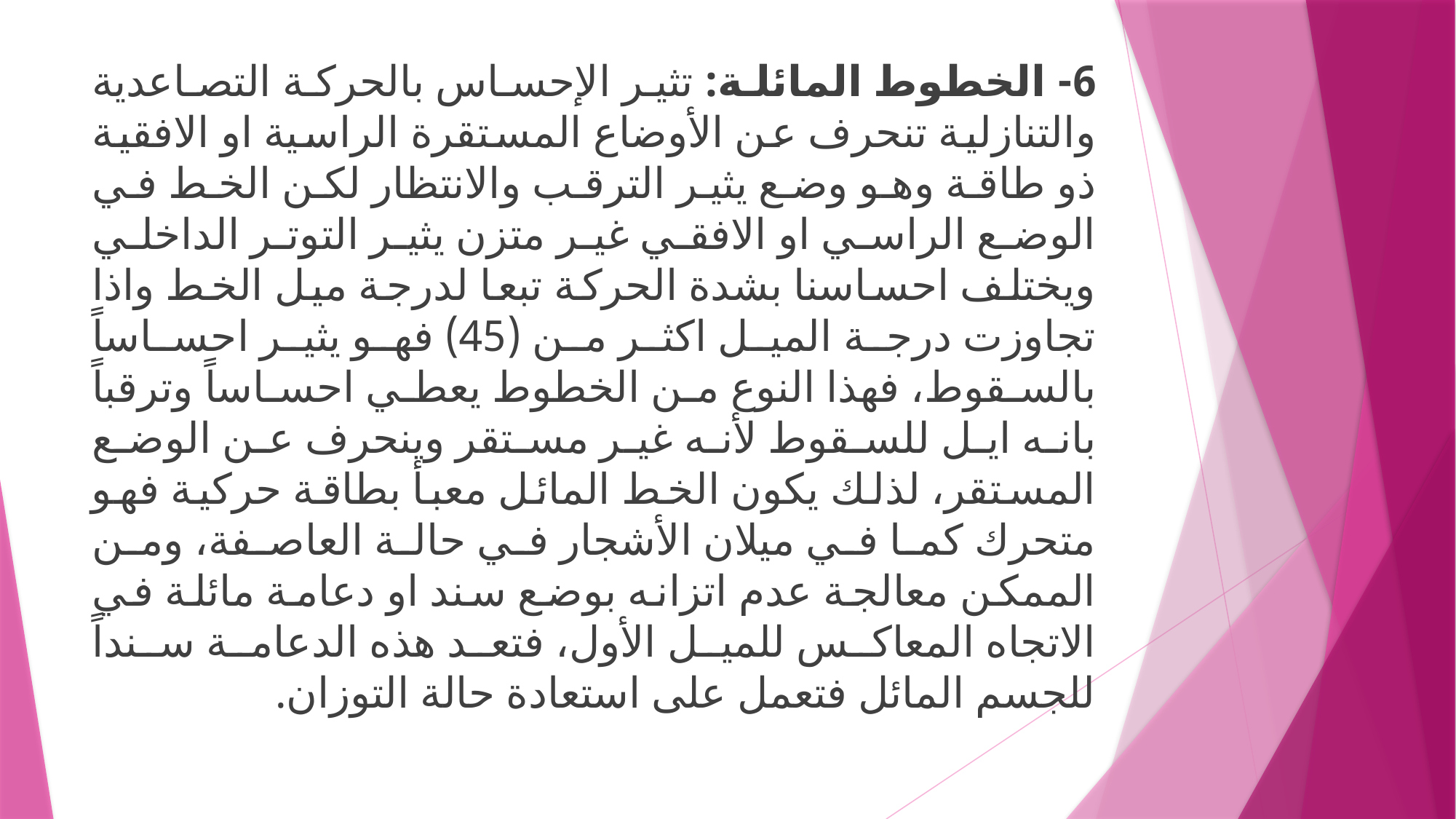

6- الخطوط المائلة: تثير الإحساس بالحركة التصاعدية والتنازلية تنحرف عن الأوضاع المستقرة الراسية او الافقية ذو طاقة وهو وضع يثير الترقب والانتظار لكن الخط في الوضع الراسي او الافقي غير متزن يثير التوتر الداخلي ويختلف احساسنا بشدة الحركة تبعا لدرجة ميل الخط واذا تجاوزت درجة الميل اكثر من (45) فهو يثير احساساً بالسقوط، فهذا النوع من الخطوط يعطي احساساً وترقباً بانه ايل للسقوط لأنه غير مستقر وينحرف عن الوضع المستقر، لذلك يكون الخط المائل معبأ بطاقة حركية فهو متحرك كما في ميلان الأشجار في حالة العاصفة، ومن الممكن معالجة عدم اتزانه بوضع سند او دعامة مائلة في الاتجاه المعاكس للميل الأول، فتعد هذه الدعامة سنداً للجسم المائل فتعمل على استعادة حالة التوزان.